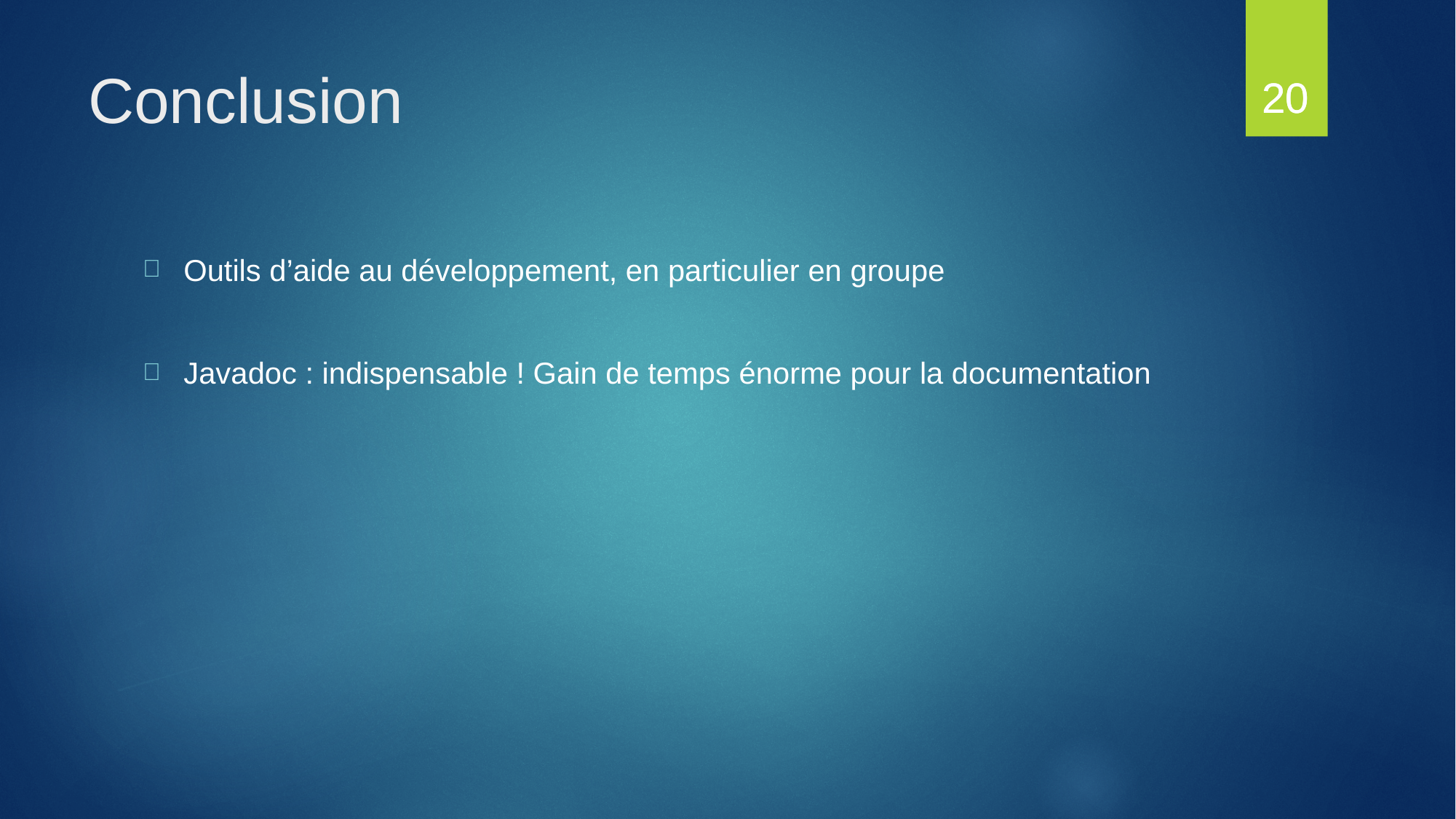

20
20
# Conclusion
Outils d’aide au développement, en particulier en groupe

Javadoc : indispensable ! Gain de temps énorme pour la documentation